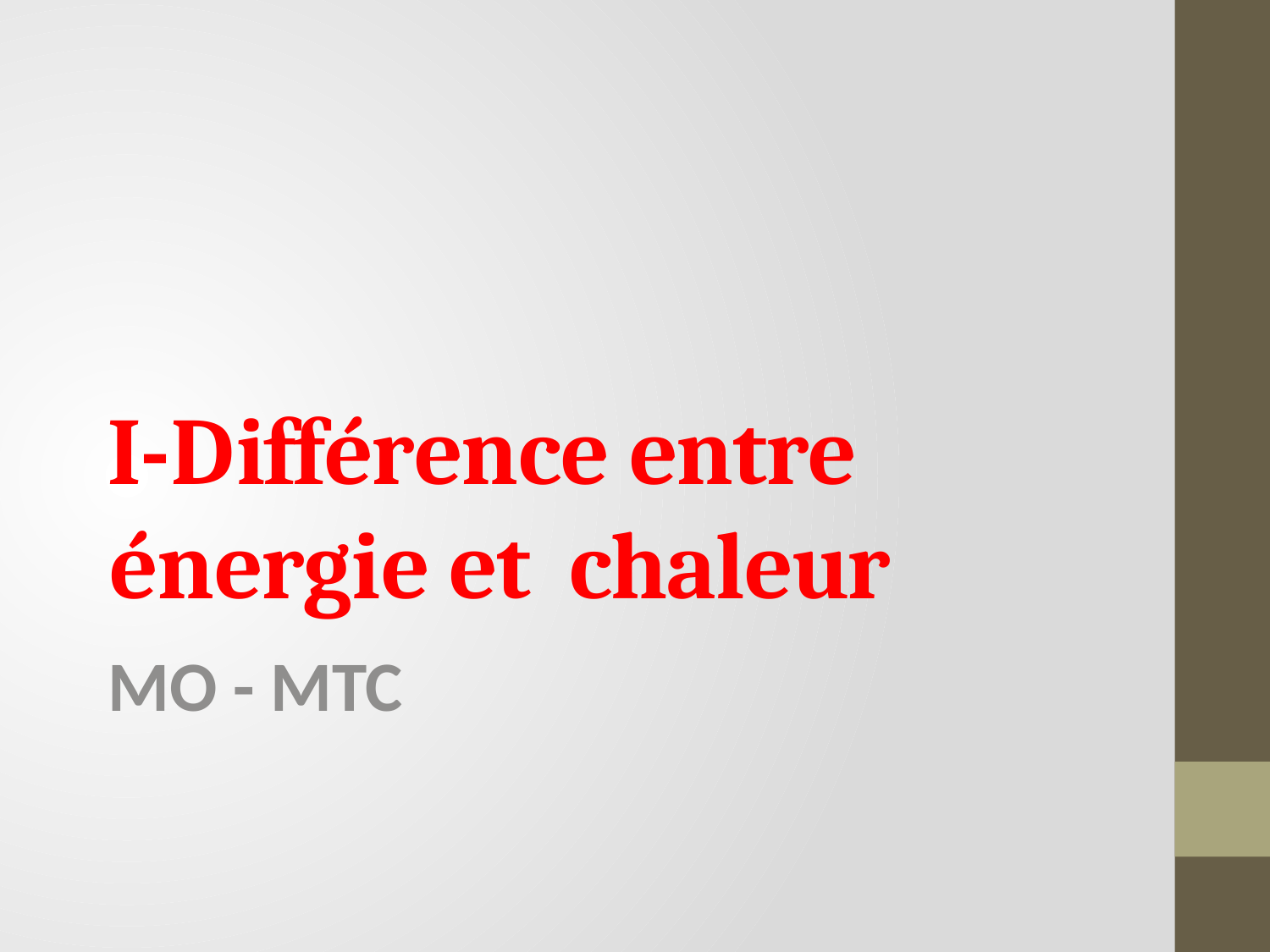

# I-Différence entre  énergie et  chaleur
MO - MTC